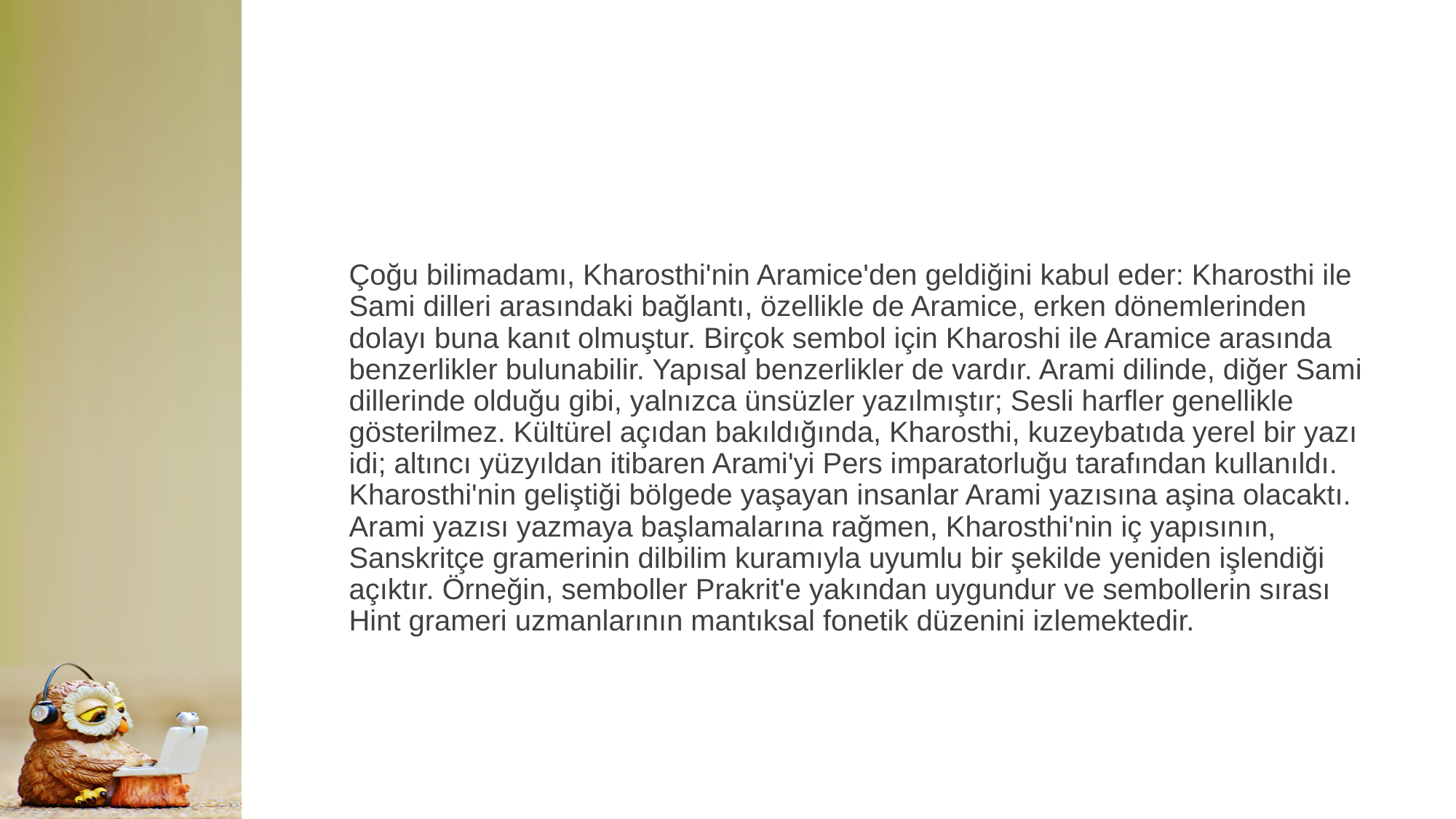

Çoğu bilimadamı, Kharosthi'nin Aramice'den geldiğini kabul eder: Kharosthi ile Sami dilleri arasındaki bağlantı, özellikle de Aramice, erken dönemlerinden dolayı buna kanıt olmuştur. Birçok sembol için Kharoshi ile Aramice arasında benzerlikler bulunabilir. Yapısal benzerlikler de vardır. Arami dilinde, diğer Sami dillerinde olduğu gibi, yalnızca ünsüzler yazılmıştır; Sesli harfler genellikle gösterilmez. Kültürel açıdan bakıldığında, Kharosthi, kuzeybatıda yerel bir yazı idi; altıncı yüzyıldan itibaren Arami'yi Pers imparatorluğu tarafından kullanıldı. Kharosthi'nin geliştiği bölgede yaşayan insanlar Arami yazısına aşina olacaktı. Arami yazısı yazmaya başlamalarına rağmen, Kharosthi'nin iç yapısının, Sanskritçe gramerinin dilbilim kuramıyla uyumlu bir şekilde yeniden işlendiği açıktır. Örneğin, semboller Prakrit'e yakından uygundur ve sembollerin sırası Hint grameri uzmanlarının mantıksal fonetik düzenini izlemektedir.